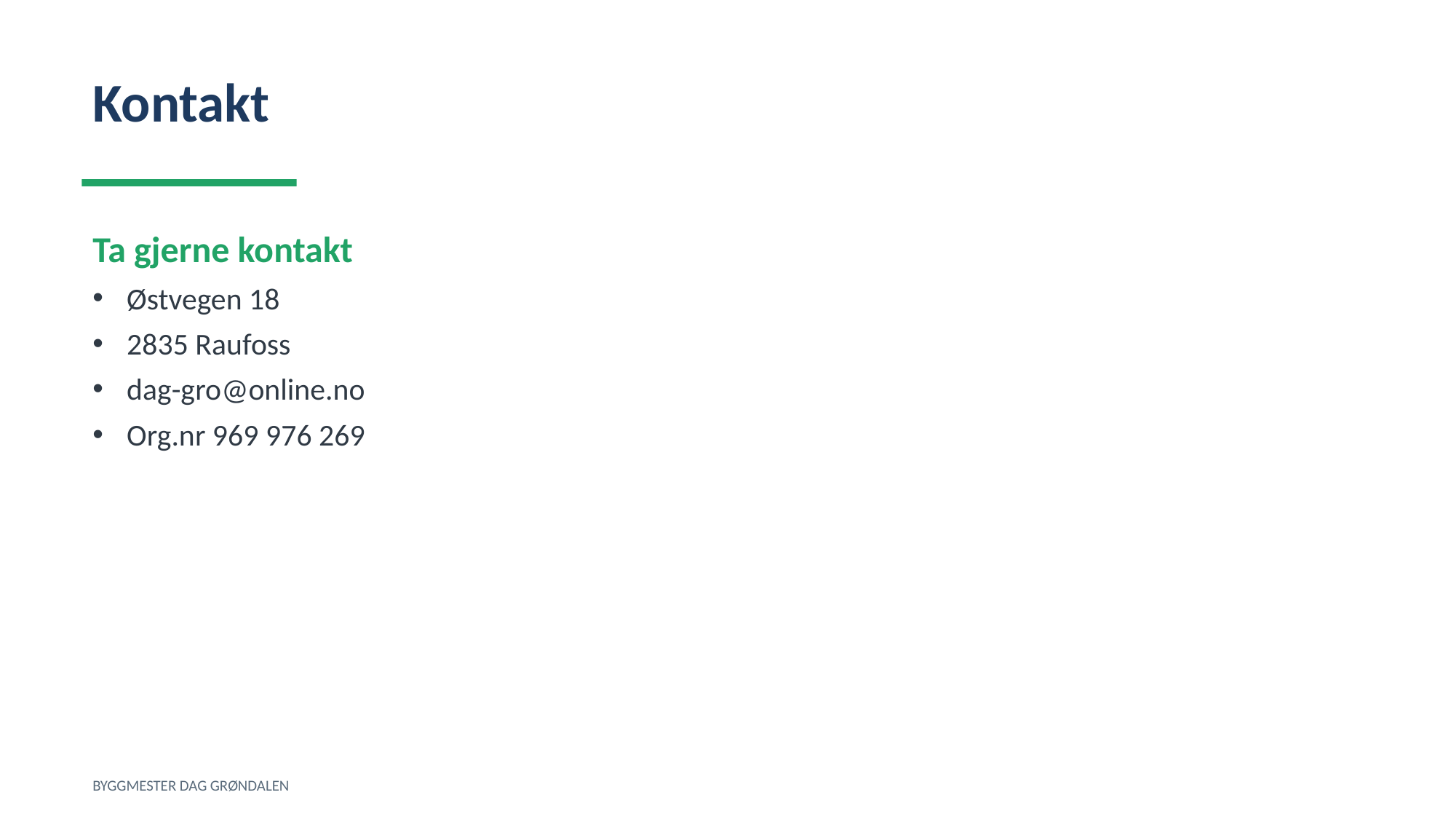

Kontakt

Ta gjerne kontakt
Østvegen 18
2835 Raufoss
dag-gro@online.no
Org.nr 969 976 269
BYGGMESTER DAG GRØNDALEN